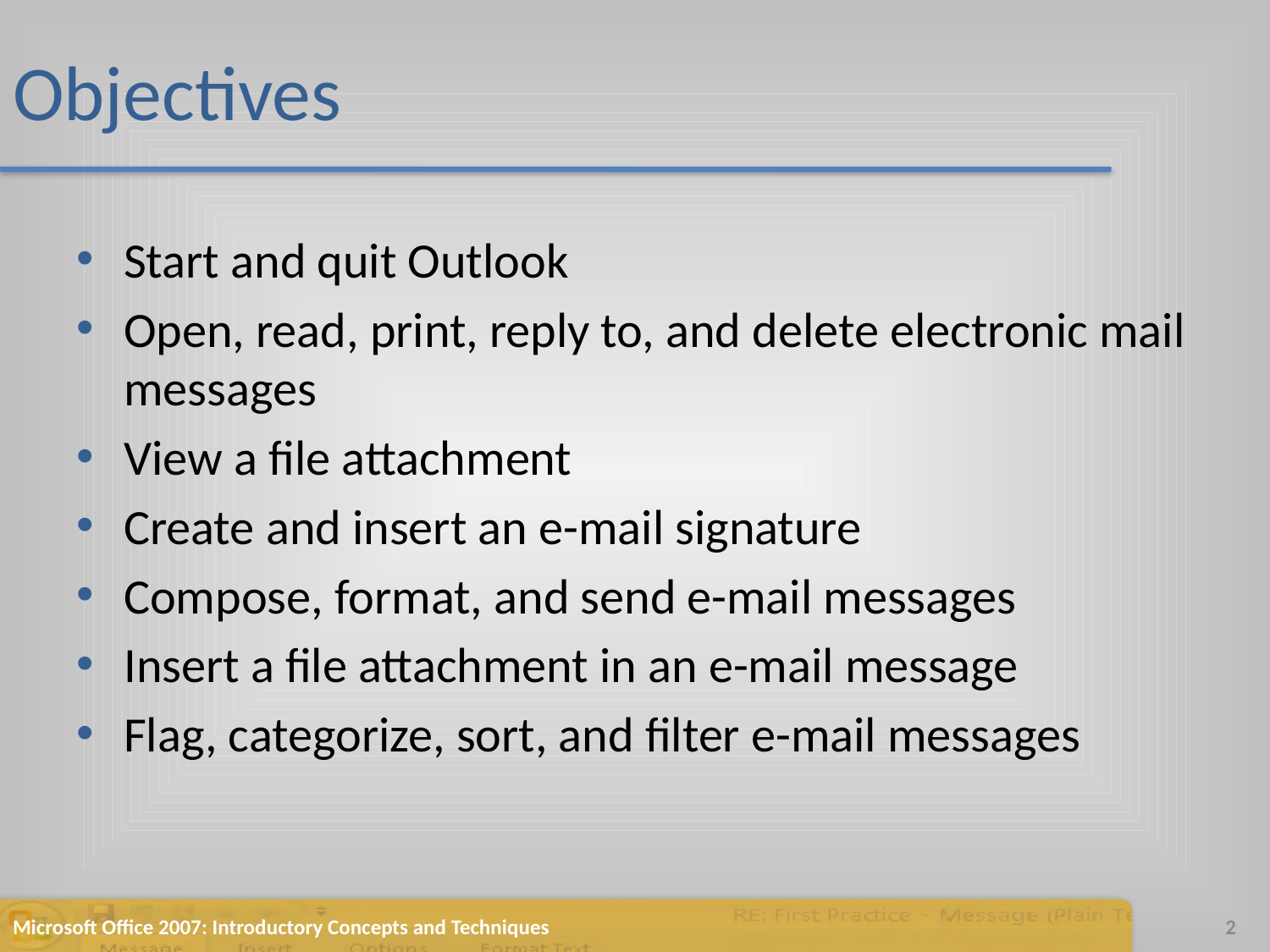

# Objectives
Start and quit Outlook
Open, read, print, reply to, and delete electronic mail messages
View a file attachment
Create and insert an e-mail signature
Compose, format, and send e-mail messages
Insert a file attachment in an e-mail message
Flag, categorize, sort, and filter e-mail messages
Microsoft Office 2007: Introductory Concepts and Techniques
2